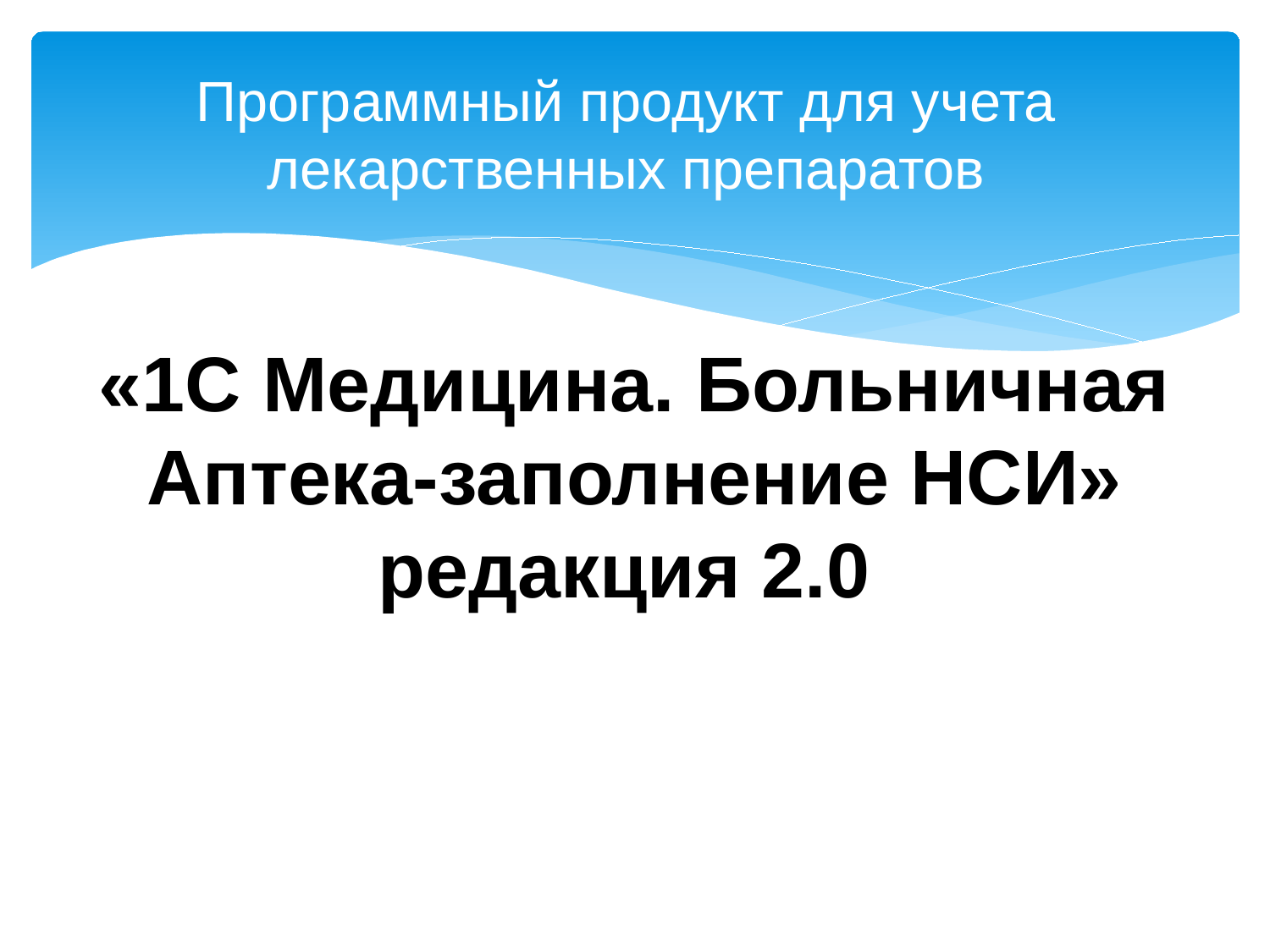

# Программный продукт для учета лекарственных препаратов
«1С Медицина. Больничная Аптека-заполнение НСИ» редакция 2.0